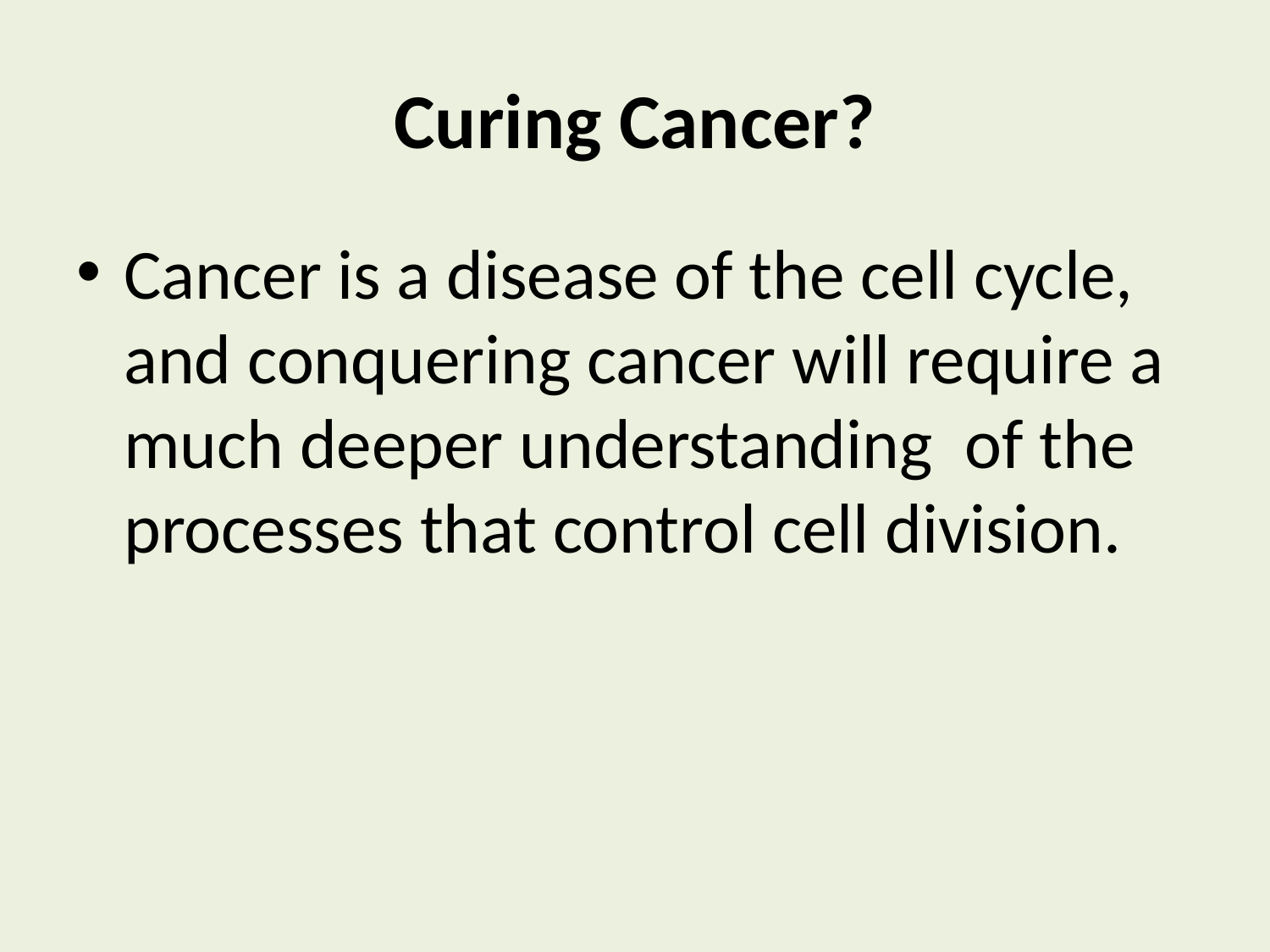

# Curing Cancer?
Cancer is a disease of the cell cycle, and conquering cancer will require a much deeper understanding  of the processes that control cell division.